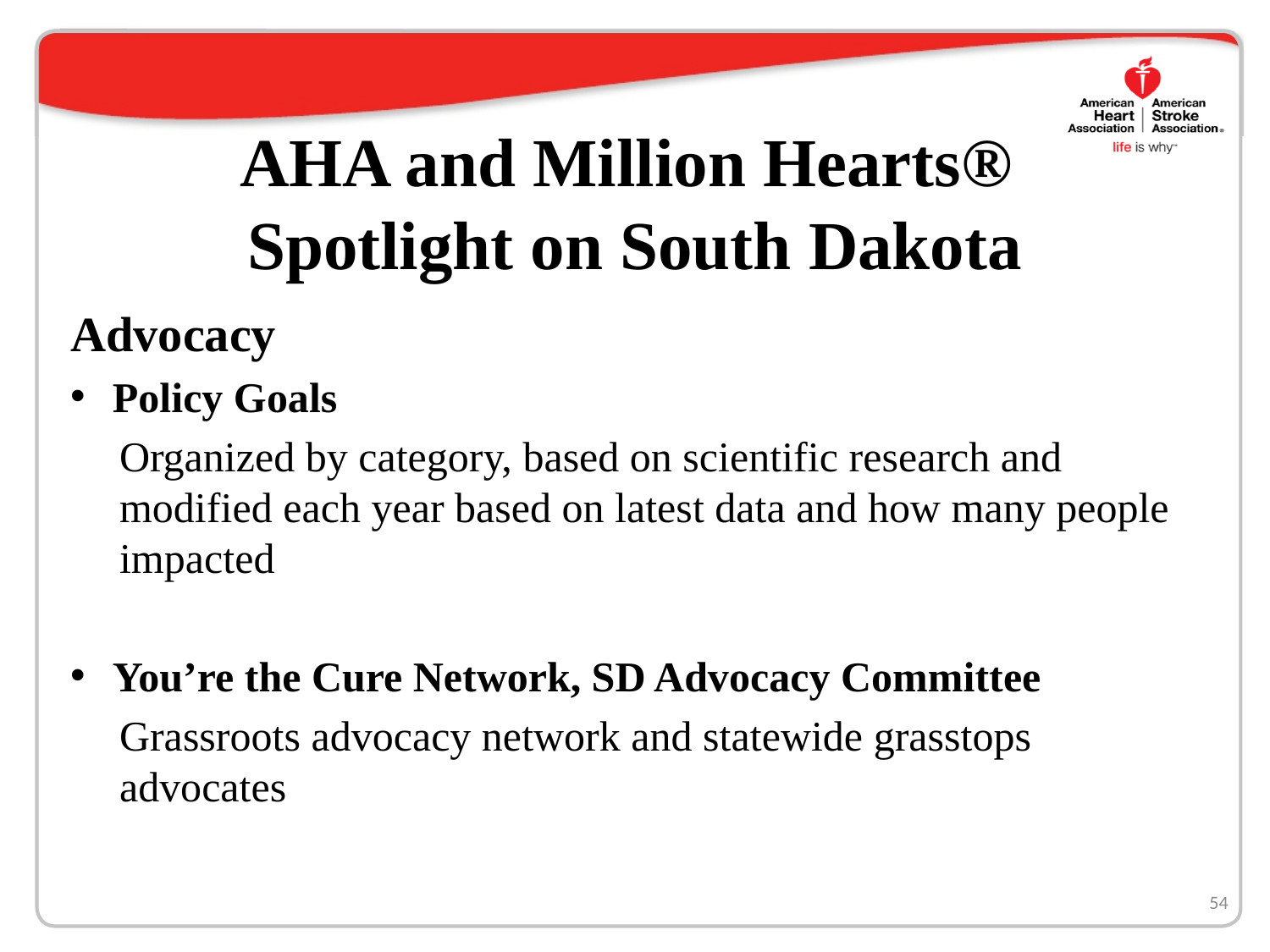

# AHA and Million Hearts® Spotlight on South Dakota
Advocacy
Policy Goals
Organized by category, based on scientific research and modified each year based on latest data and how many people impacted

You’re the Cure Network, SD Advocacy Committee
Grassroots advocacy network and statewide grasstops advocates
54